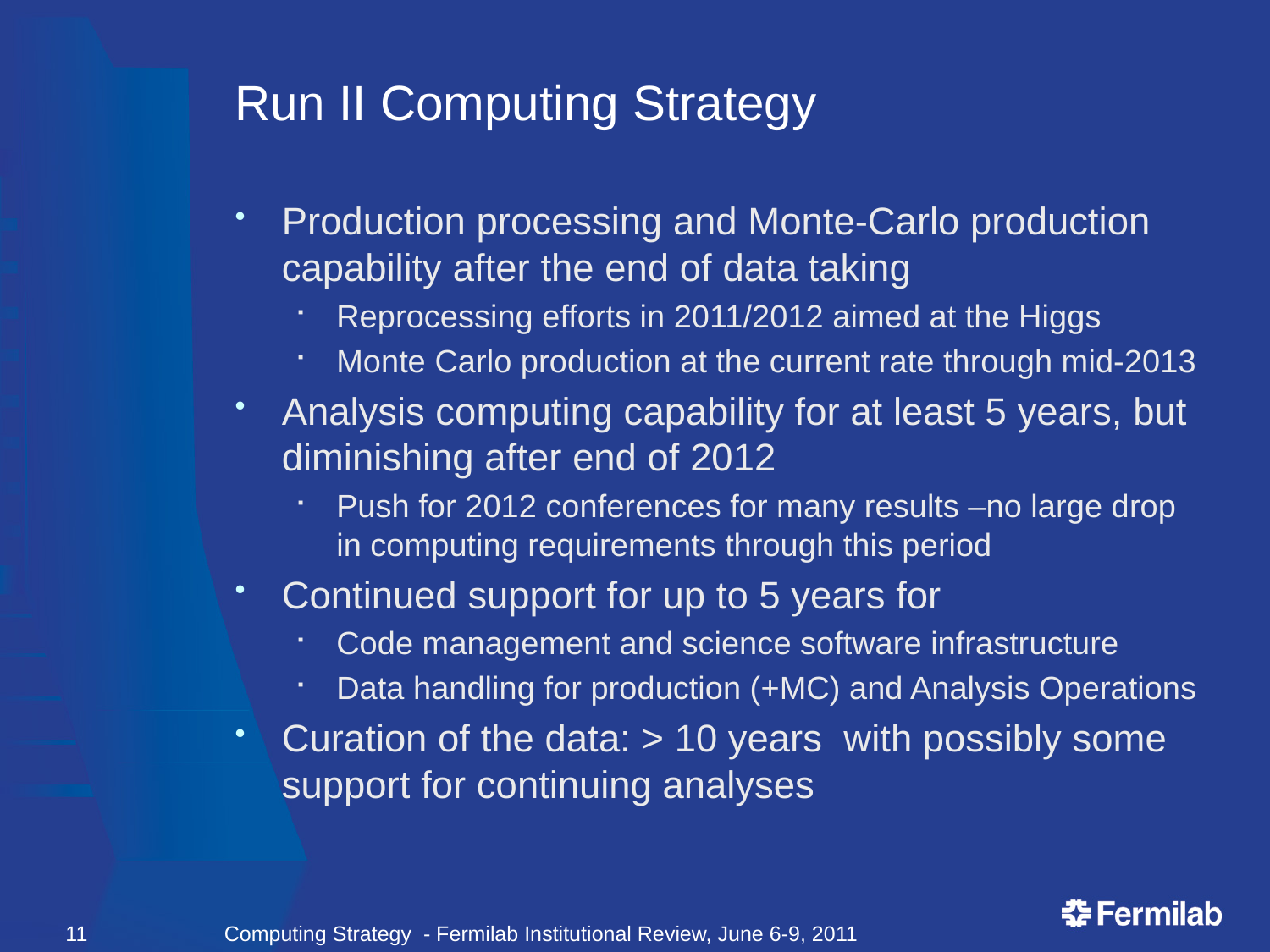

# Run II Computing Strategy
Production processing and Monte-Carlo production capability after the end of data taking
Reprocessing efforts in 2011/2012 aimed at the Higgs
Monte Carlo production at the current rate through mid-2013
Analysis computing capability for at least 5 years, but diminishing after end of 2012
Push for 2012 conferences for many results –no large drop in computing requirements through this period
Continued support for up to 5 years for
Code management and science software infrastructure
Data handling for production (+MC) and Analysis Operations
Curation of the data: > 10 years  with possibly some support for continuing analyses

11
Computing Strategy  - Fermilab Institutional Review, June 6-9, 2011